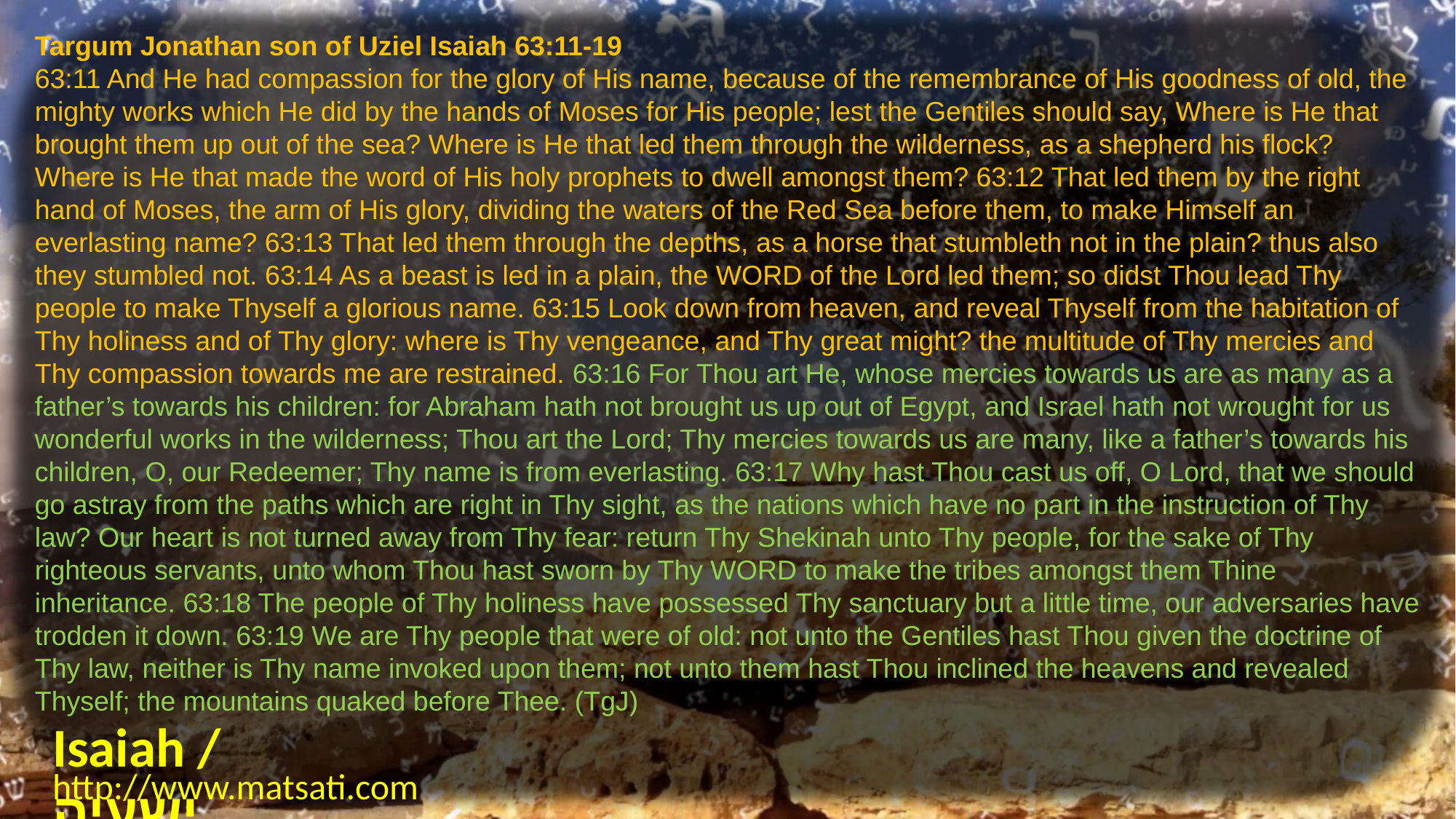

Targum Jonathan son of Uziel Isaiah 63:11-19
63:11 And He had compassion for the glory of His name, because of the remembrance of His goodness of old, the mighty works which He did by the hands of Moses for His people; lest the Gentiles should say, Where is He that brought them up out of the sea? Where is He that led them through the wilderness, as a shepherd his flock? Where is He that made the word of His holy prophets to dwell amongst them? 63:12 That led them by the right hand of Moses, the arm of His glory, dividing the waters of the Red Sea before them, to make Himself an everlasting name? 63:13 That led them through the depths, as a horse that stumbleth not in the plain? thus also they stumbled not. 63:14 As a beast is led in a plain, the WORD of the Lord led them; so didst Thou lead Thy people to make Thyself a glorious name. 63:15 Look down from heaven, and reveal Thyself from the habitation of Thy holiness and of Thy glory: where is Thy vengeance, and Thy great might? the multitude of Thy mercies and Thy compassion towards me are restrained. 63:16 For Thou art He, whose mercies towards us are as many as a father’s towards his children: for Abraham hath not brought us up out of Egypt, and Israel hath not wrought for us wonderful works in the wilderness; Thou art the Lord; Thy mercies towards us are many, like a father’s towards his children, O, our Redeemer; Thy name is from everlasting. 63:17 Why hast Thou cast us off, O Lord, that we should go astray from the paths which are right in Thy sight, as the nations which have no part in the instruction of Thy law? Our heart is not turned away from Thy fear: return Thy Shekinah unto Thy people, for the sake of Thy righteous servants, unto whom Thou hast sworn by Thy WORD to make the tribes amongst them Thine inheritance. 63:18 The people of Thy holiness have possessed Thy sanctuary but a little time, our adversaries have trodden it down. 63:19 We are Thy people that were of old: not unto the Gentiles hast Thou given the doctrine of Thy law, neither is Thy name invoked upon them; not unto them hast Thou inclined the heavens and revealed Thyself; the mountains quaked before Thee. (TgJ)
Isaiah / ישעיה
http://www.matsati.com